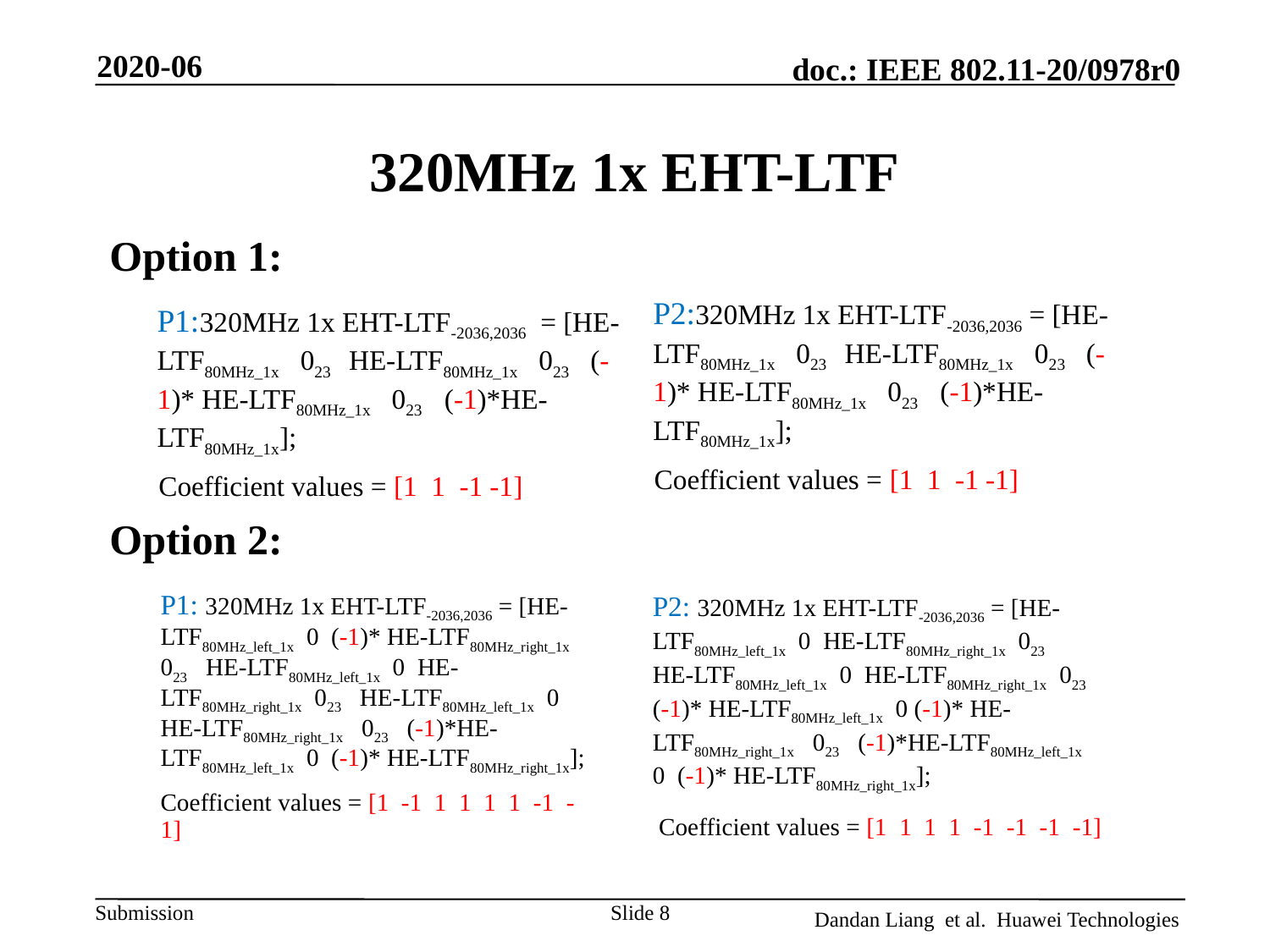

2020-06
# 320MHz 1x EHT-LTF

	P2:320MHz 1x EHT-LTF-2036,2036 = [HE-LTF80MHz_1x   023   HE-LTF80MHz_1x   023   (-1)* HE-LTF80MHz_1x   023    (-1)*HE-LTF80MHz_1x];
       Coefficient values = [1  1  -1 -1]

Option 1:
	P1:320MHz 1x EHT-LTF-2036,2036  = [HE-LTF80MHz_1x   023   HE-LTF80MHz_1x   023   (-1)* HE-LTF80MHz_1x   023    (-1)*HE-LTF80MHz_1x];
       Coefficient values = [1  1  -1 -1]
Option 2:
P1: 320MHz 1x EHT-LTF-2036,2036 = [HE-LTF80MHz_left_1x  0  (-1)* HE-LTF80MHz_right_1x  023   HE-LTF80MHz_left_1x  0  HE-LTF80MHz_right_1x  023   HE-LTF80MHz_left_1x  0  HE-LTF80MHz_right_1x   023   (-1)*HE-LTF80MHz_left_1x  0  (-1)* HE-LTF80MHz_right_1x];
Coefficient values = [1  -1  1  1  1  1  -1  -1]

P2: 320MHz 1x EHT-LTF-2036,2036 = [HE-LTF80MHz_left_1x  0  HE-LTF80MHz_right_1x  023   HE-LTF80MHz_left_1x  0  HE-LTF80MHz_right_1x  023 (-1)* HE-LTF80MHz_left_1x  0 (-1)* HE-LTF80MHz_right_1x   023   (-1)*HE-LTF80MHz_left_1x  0  (-1)* HE-LTF80MHz_right_1x];
 Coefficient values = [1  1  1  1  -1  -1  -1  -1]
Slide 8